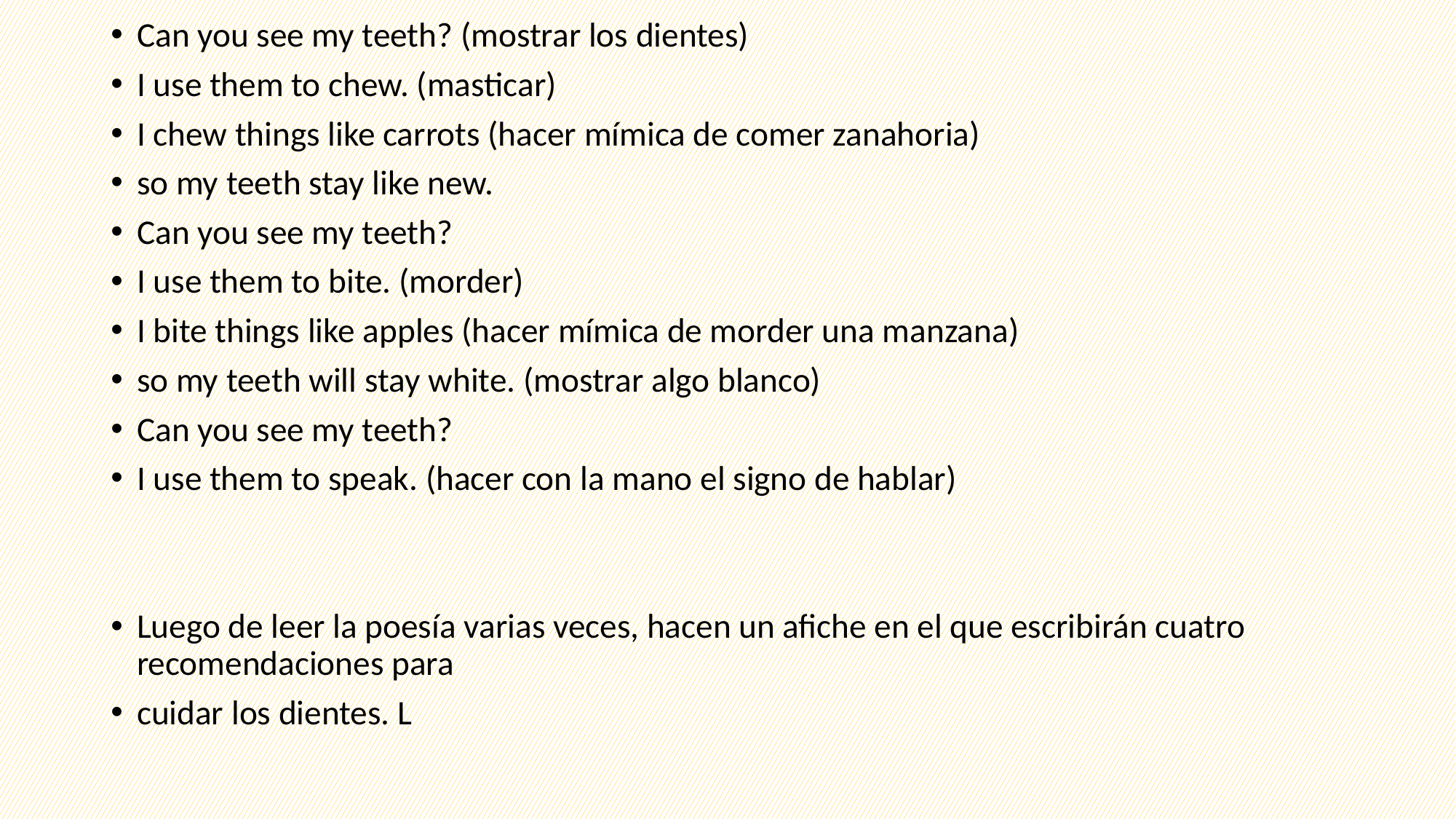

Can you see my teeth? (mostrar los dientes)
I use them to chew. (masticar)
I chew things like carrots (hacer mímica de comer zanahoria)
so my teeth stay like new.
Can you see my teeth?
I use them to bite. (morder)
I bite things like apples (hacer mímica de morder una manzana)
so my teeth will stay white. (mostrar algo blanco)
Can you see my teeth?
I use them to speak. (hacer con la mano el signo de hablar)

Luego de leer la poesía varias veces, hacen un afiche en el que escribirán cuatro recomendaciones para
cuidar los dientes. L